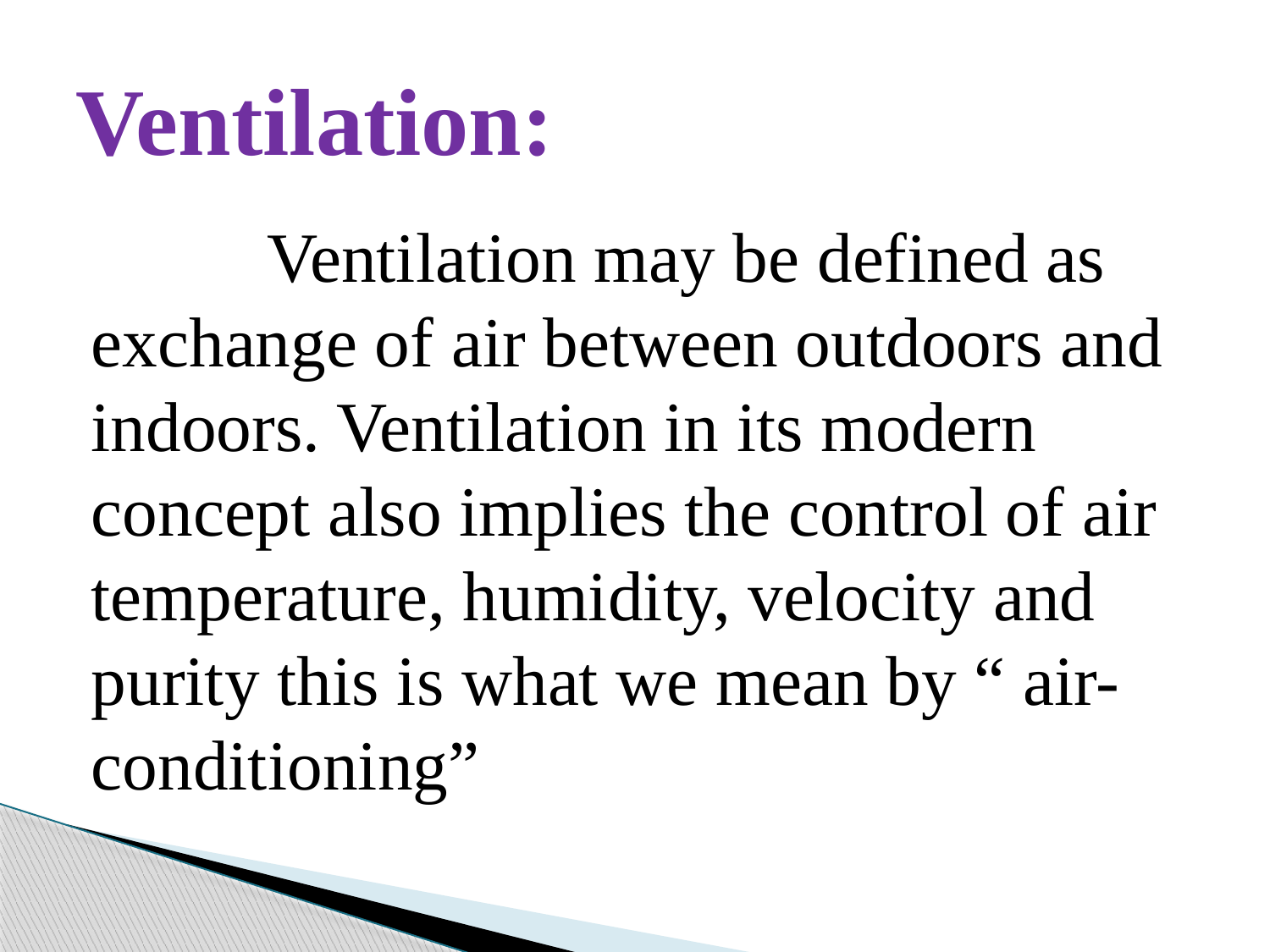

# Ventilation:
          Ventilation may be defined as exchange of air between outdoors and indoors. Ventilation in its modern concept also implies the control of air temperature, humidity, velocity and purity this is what we mean by “ air-conditioning”